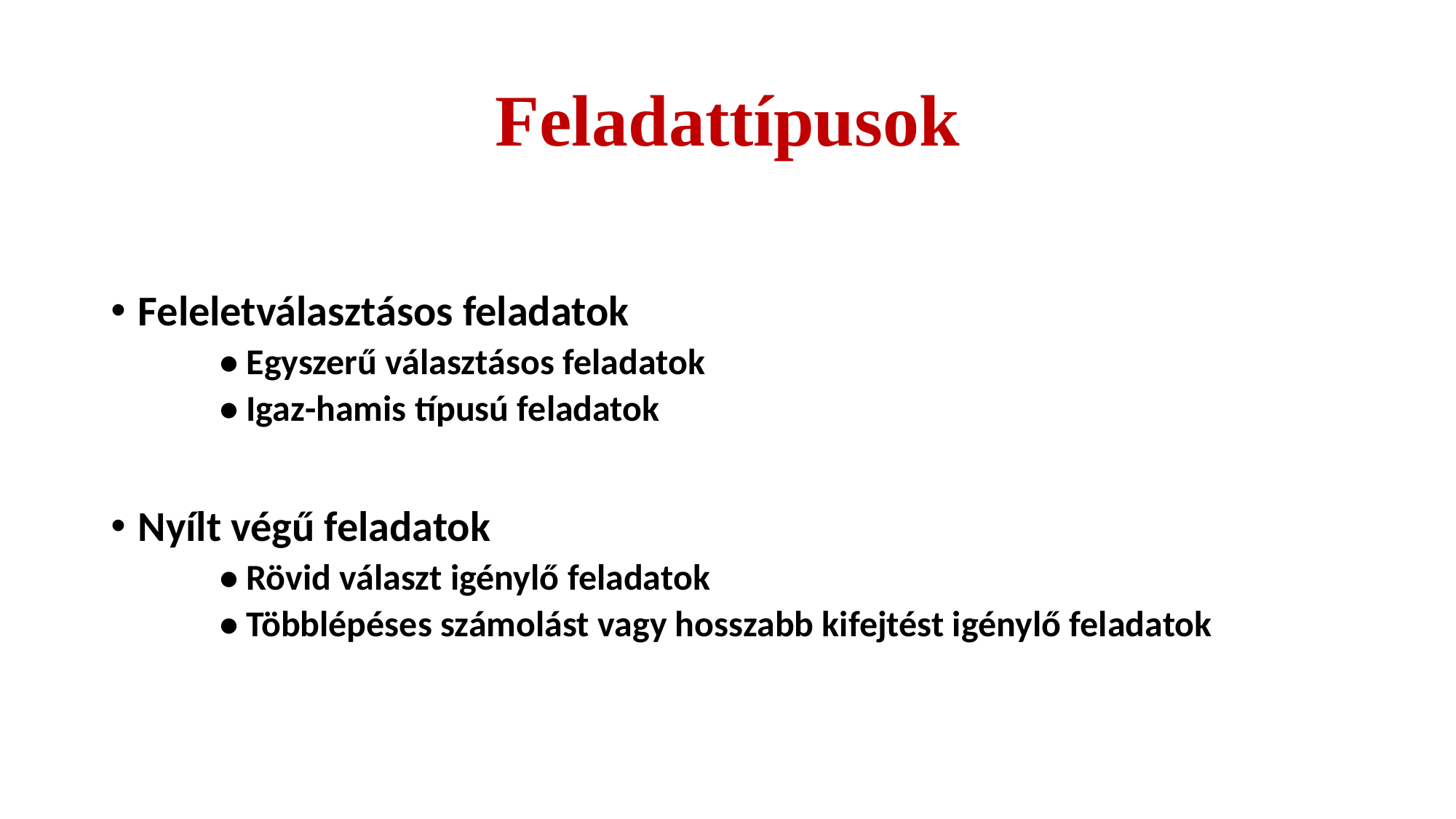

# Feladattípusok

Feleletválasztásos feladatok
• Egyszerű választásos feladatok
• Igaz-hamis típusú feladatok

Nyílt végű feladatok
• Rövid választ igénylő feladatok
• Többlépéses számolást vagy hosszabb kifejtést igénylő feladatok